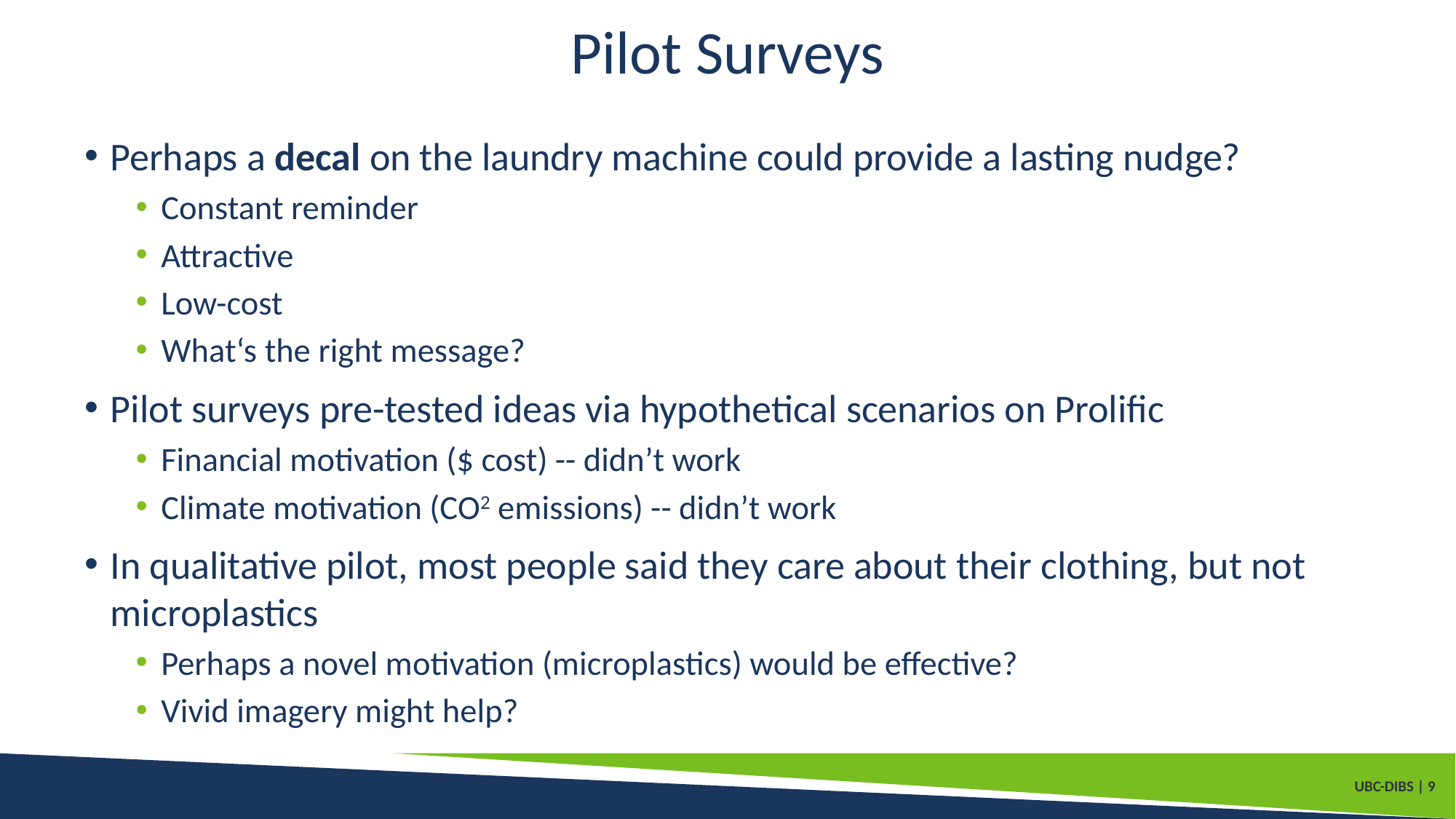

# Pilot Surveys
Perhaps a decal on the laundry machine could provide a lasting nudge?
Constant reminder
Attractive
Low-cost
What‘s the right message?
Pilot surveys pre-tested ideas via hypothetical scenarios on Prolific
Financial motivation ($ cost) -- didn’t work
Climate motivation (CO2 emissions) -- didn’t work
In qualitative pilot, most people said they care about their clothing, but not microplastics
Perhaps a novel motivation (microplastics) would be effective?
Vivid imagery might help?